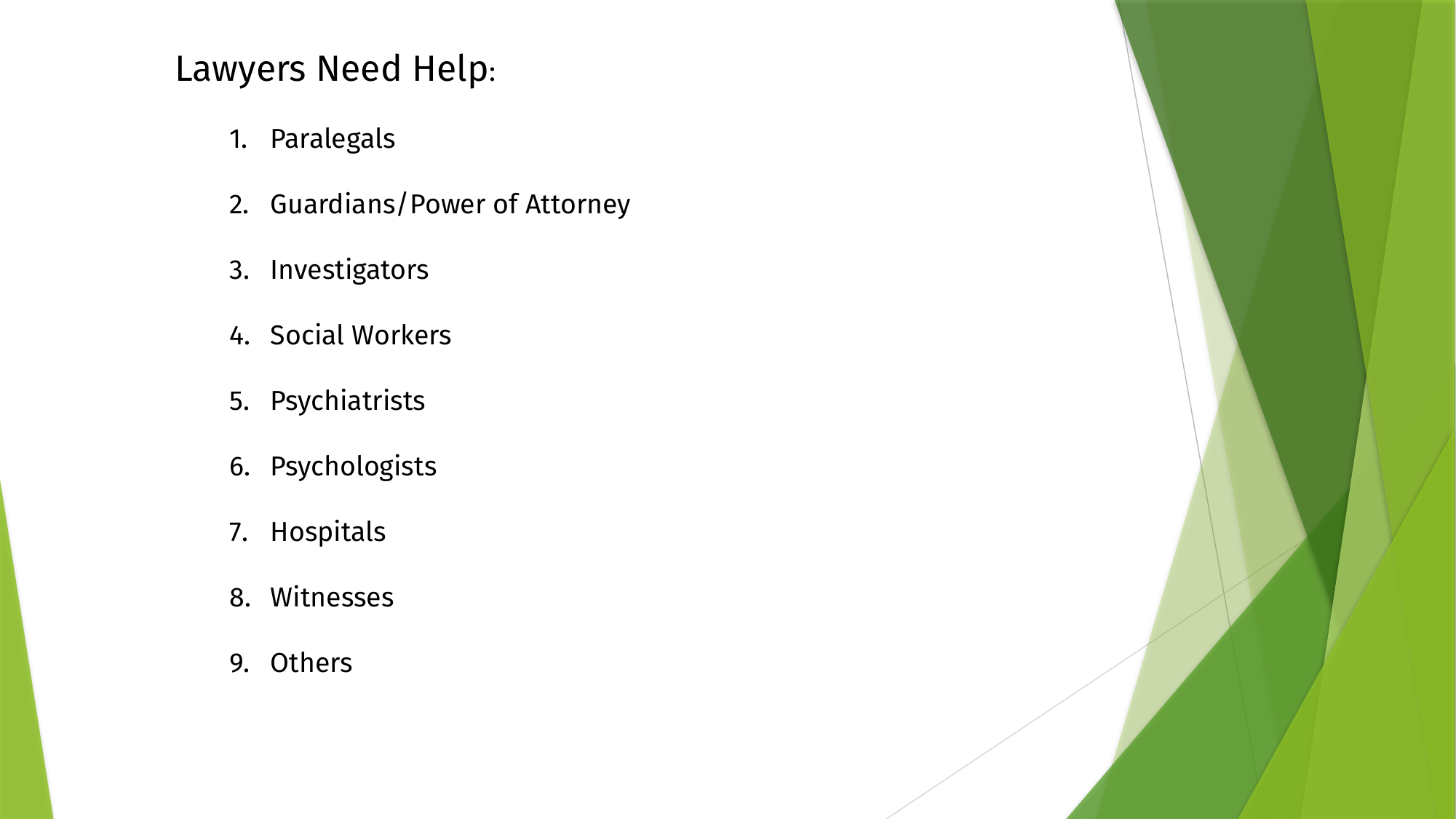

Lawyers Need Help:

Paralegals

Guardians/Power of Attorney

Investigators

Social Workers

Psychiatrists

Psychologists

Hospitals

Witnesses

Others